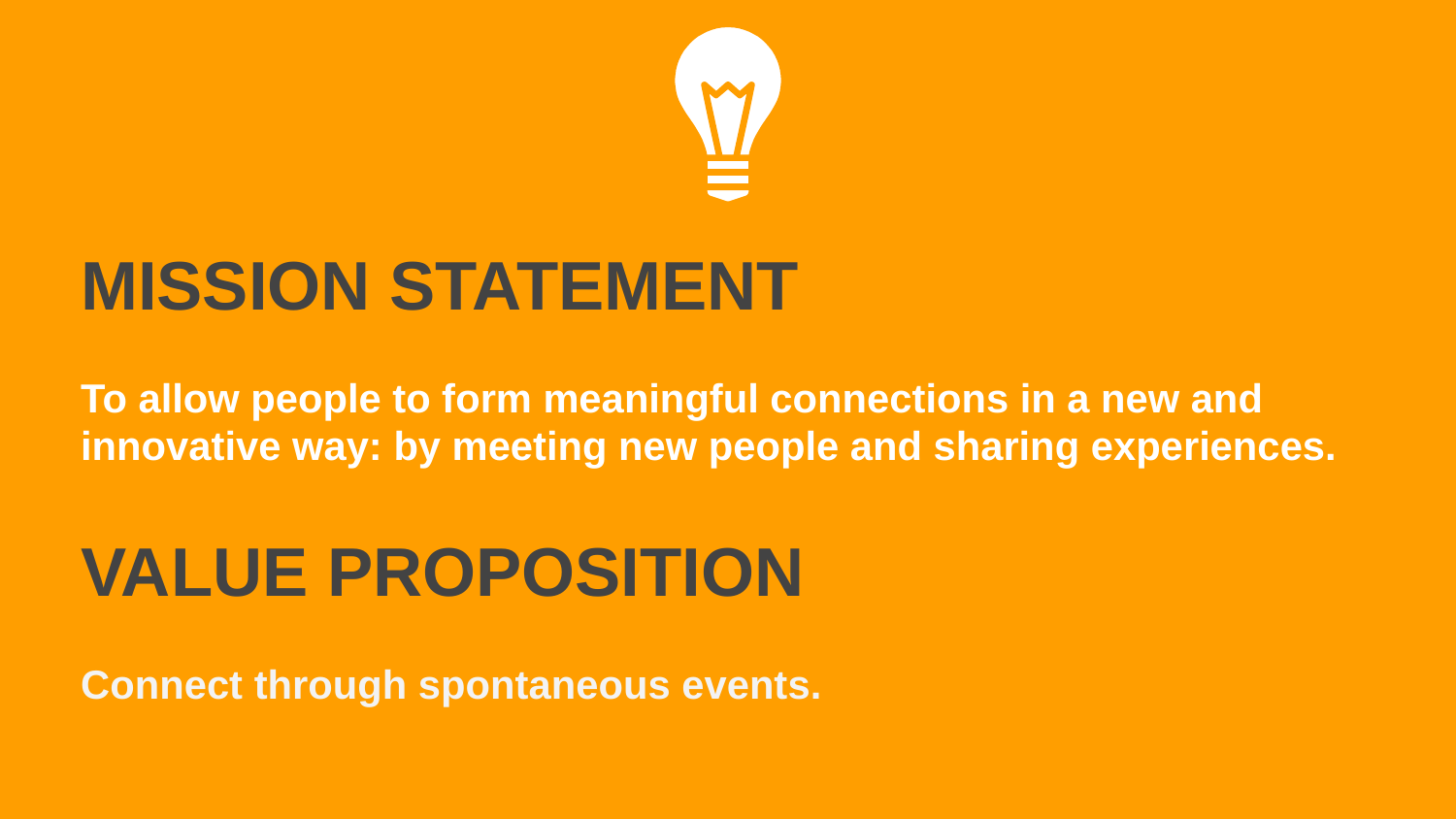

MISSION STATEMENT

To allow people to form meaningful connections in a new and innovative way: by meeting new people and sharing experiences.

VALUE PROPOSITION

Connect through spontaneous events.